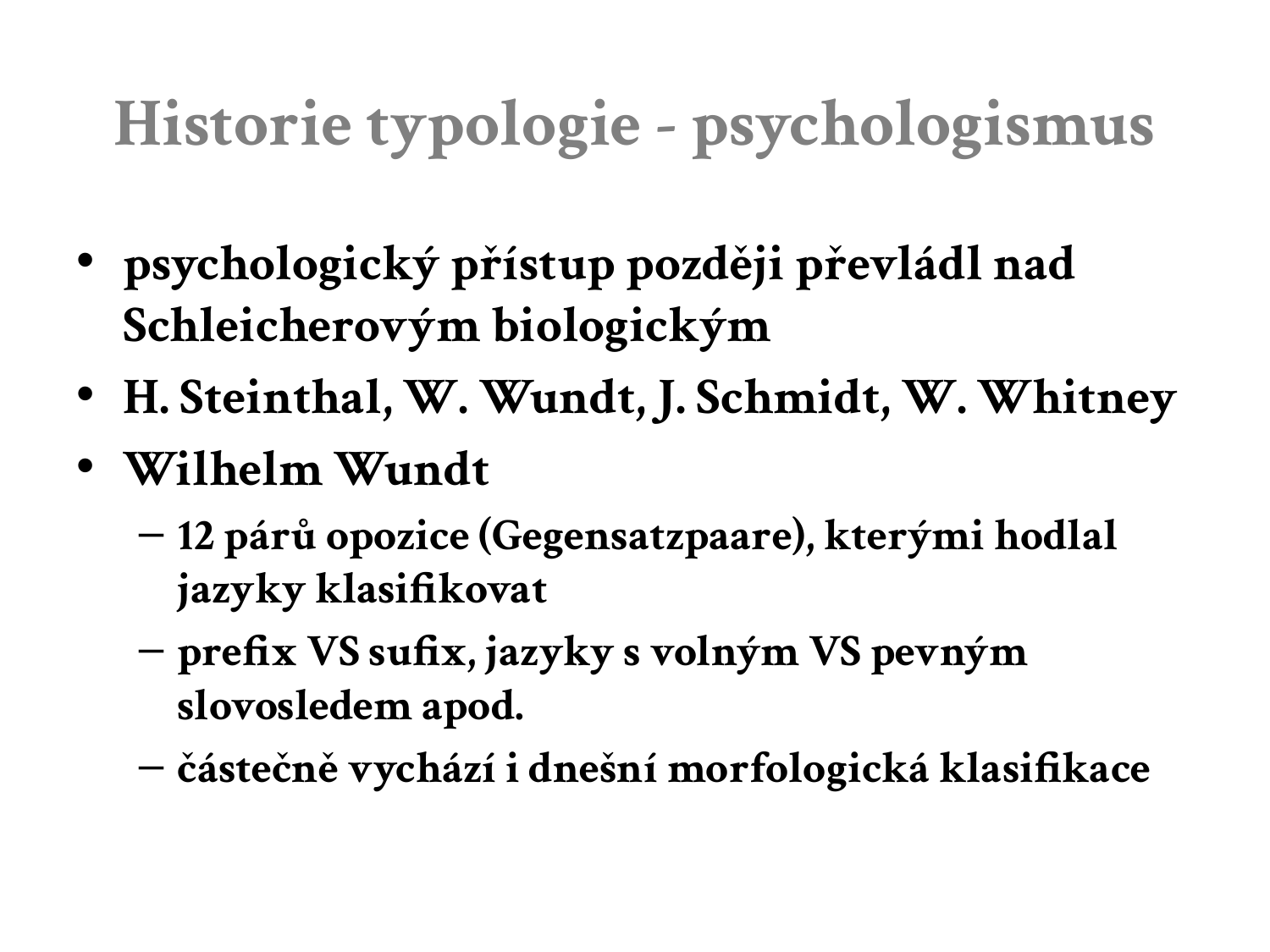

# Historie typologie - psychologismus
psychologický přístup později převládl nad Schleicherovým biologickým
H. Steinthal, W. Wundt, J. Schmidt, W. Whitney
Wilhelm Wundt
12 párů opozice (Gegensatzpaare), kterými hodlal jazyky klasifikovat
prefix VS sufix, jazyky s volným VS pevným slovosledem apod.
částečně vychází i dnešní morfologická klasifikace